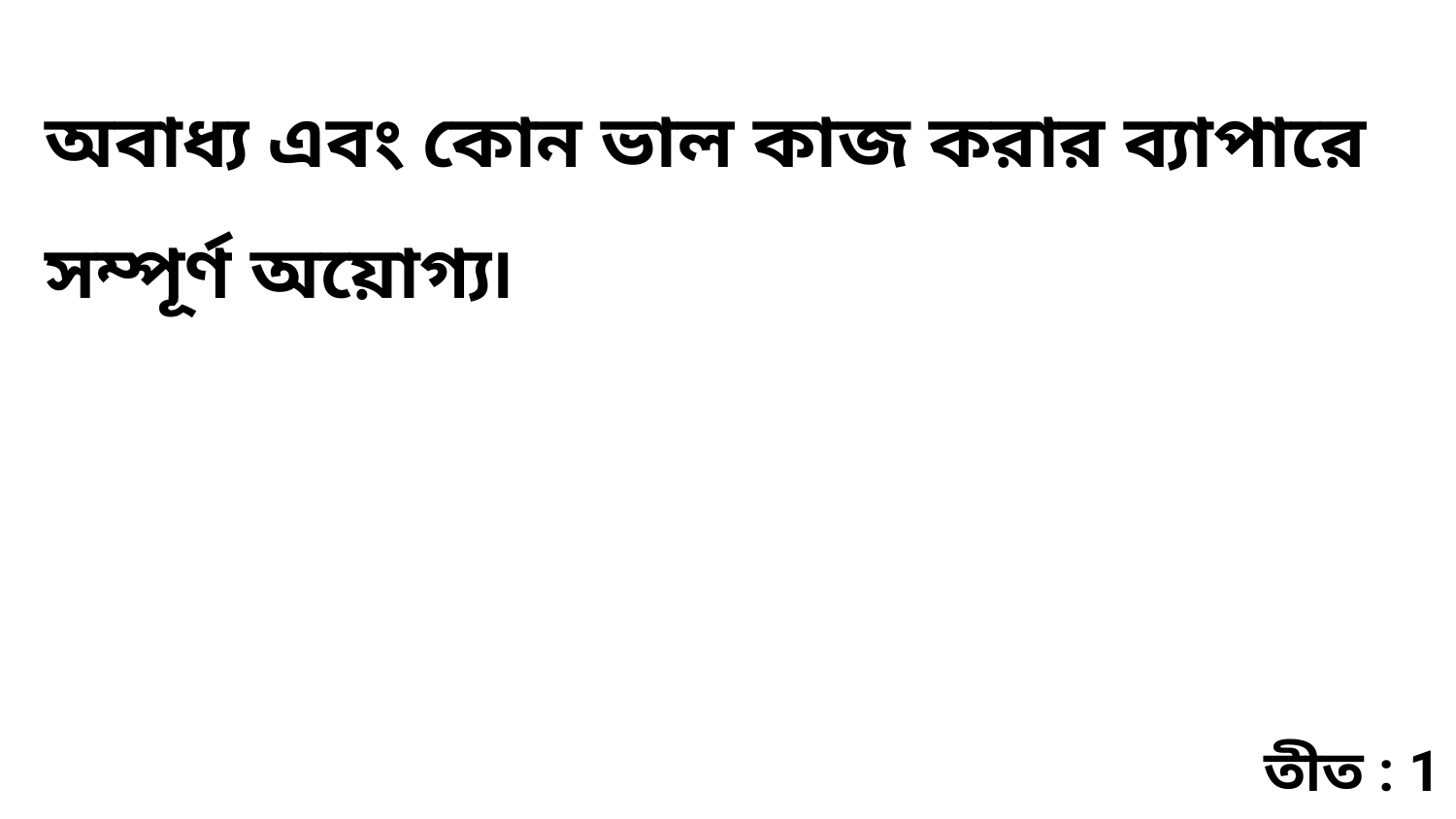

অবাধ্য এবং কোন ভাল কাজ করার ব্যাপারে সম্পূর্ণ অয়োগ্য৷
তীত : 1